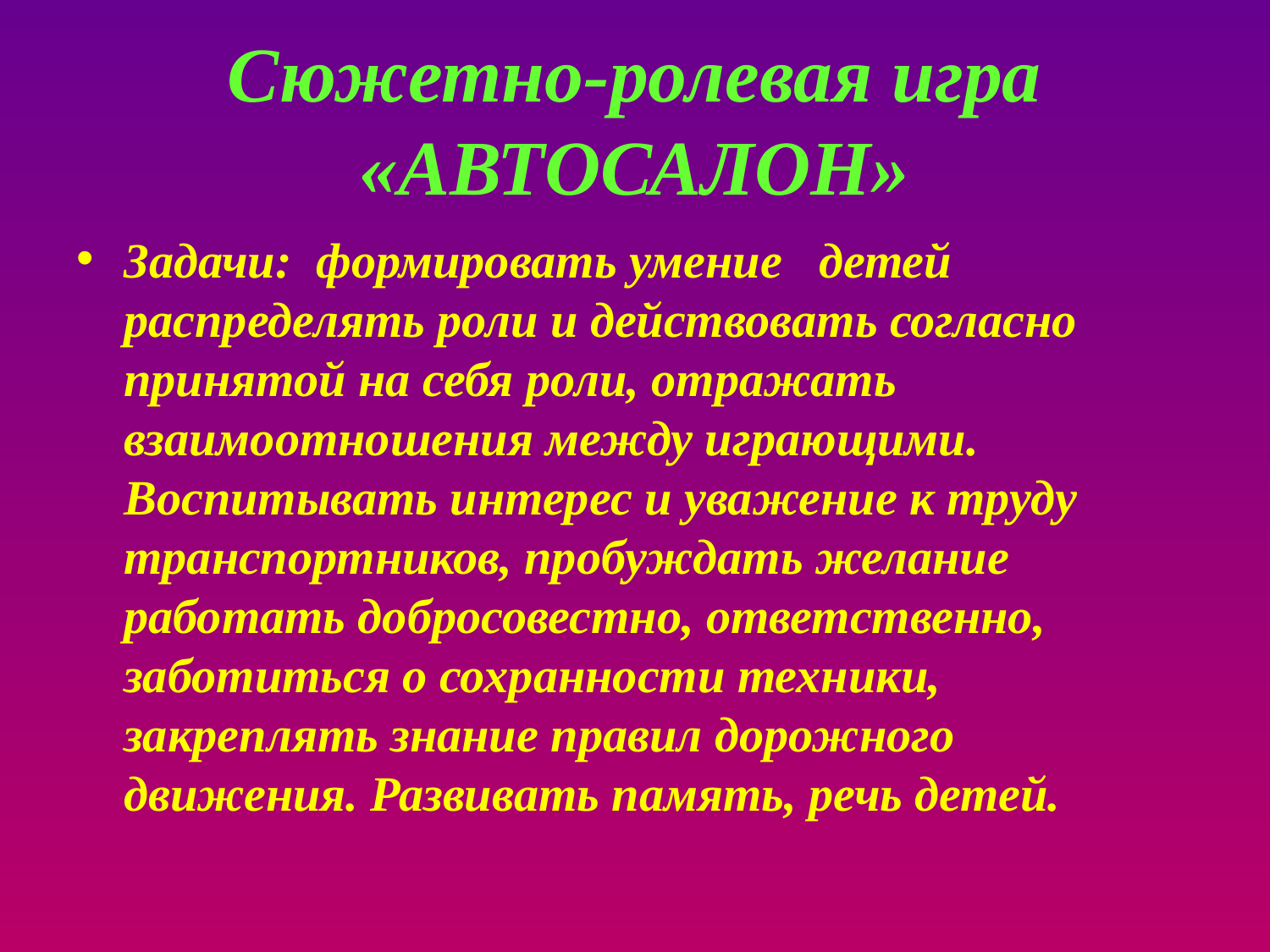

# Сюжетно-ролевая игра «АВТОСАЛОН»
Задачи:  формировать умение   детей распределять роли и действовать согласно принятой на себя роли, отражать взаимоотношения между играющими. Воспитывать интерес и уважение к труду транспортников, пробуждать желание работать добросовестно, ответственно, заботиться о сохранности техники, закреплять знание правил дорожного движения. Развивать память, речь детей.